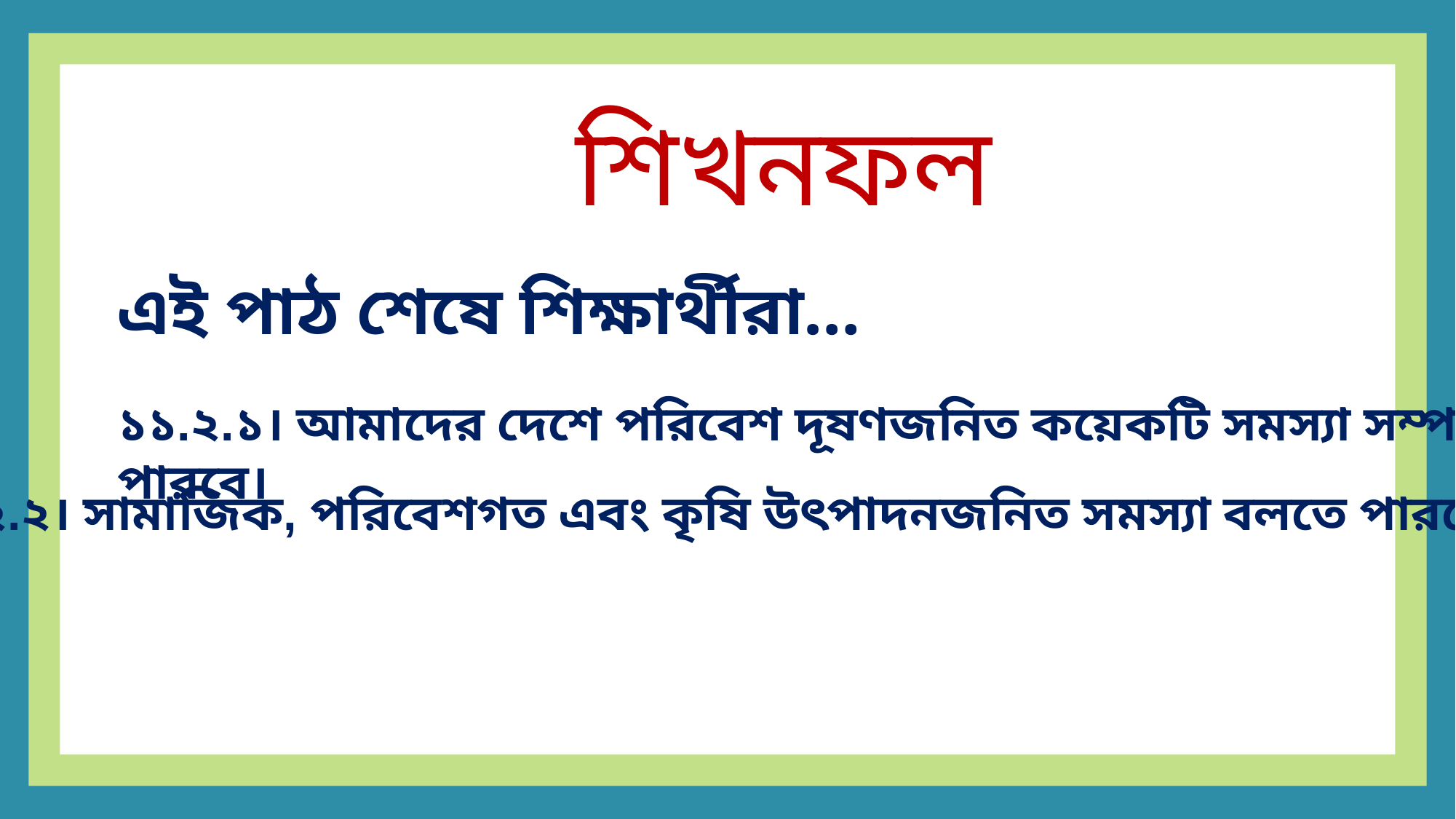

শিখনফল
এই পাঠ শেষে শিক্ষার্থীরা…
১১.২.১। আমাদের দেশে পরিবেশ দূষণজনিত কয়েকটি সমস্যা সম্পর্কে বলতে পারবে।
১১.২.২। সামাজিক, পরিবেশগত এবং কৃষি উৎপাদনজনিত সমস্যা বলতে পারবে।